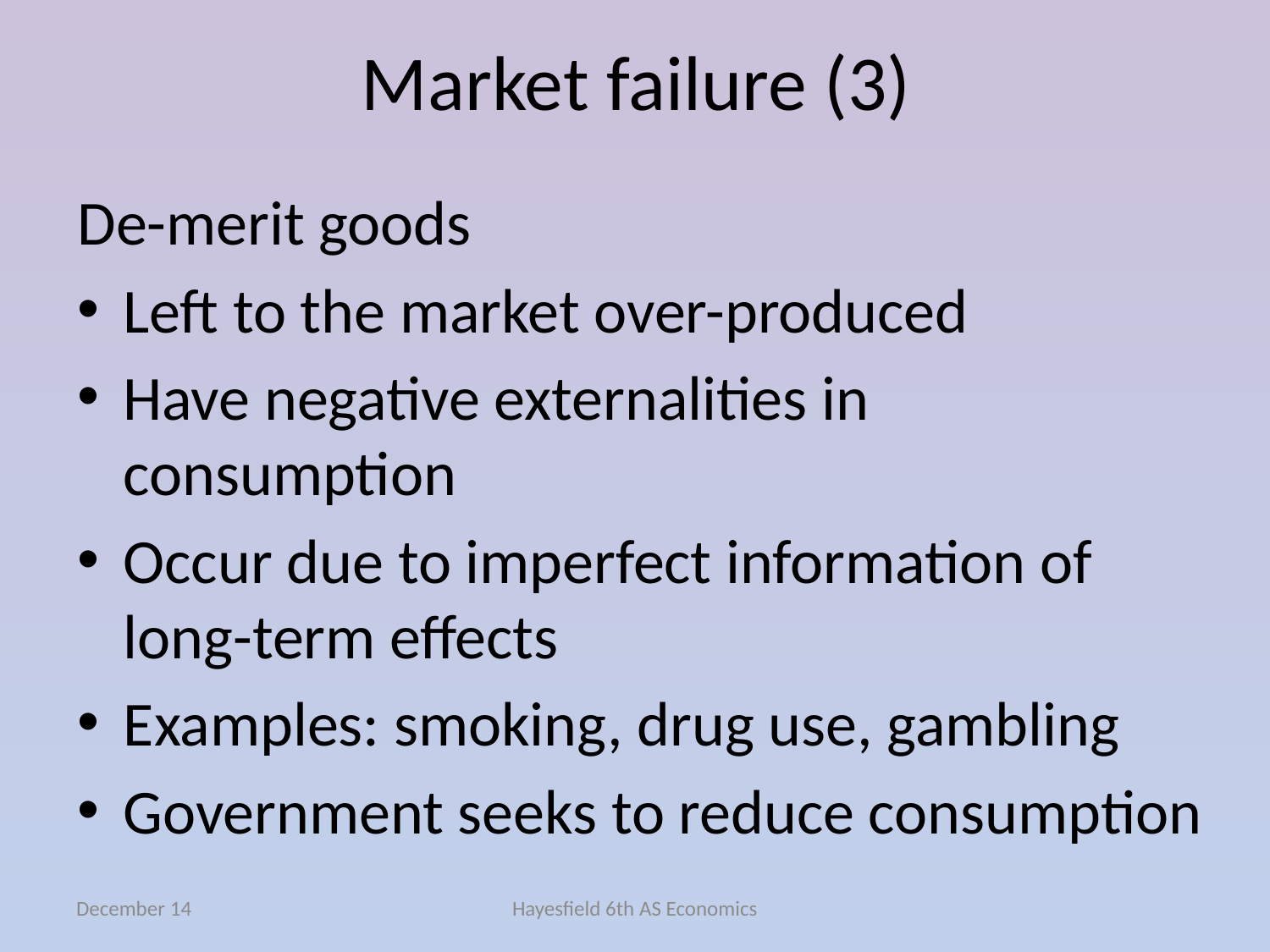

# Market failure (3)
De-merit goods
Left to the market over-produced
Have negative externalities in consumption
Occur due to imperfect information of long-term effects
Examples: smoking, drug use, gambling
Government seeks to reduce consumption

December 14
Hayesfield 6th AS Economics